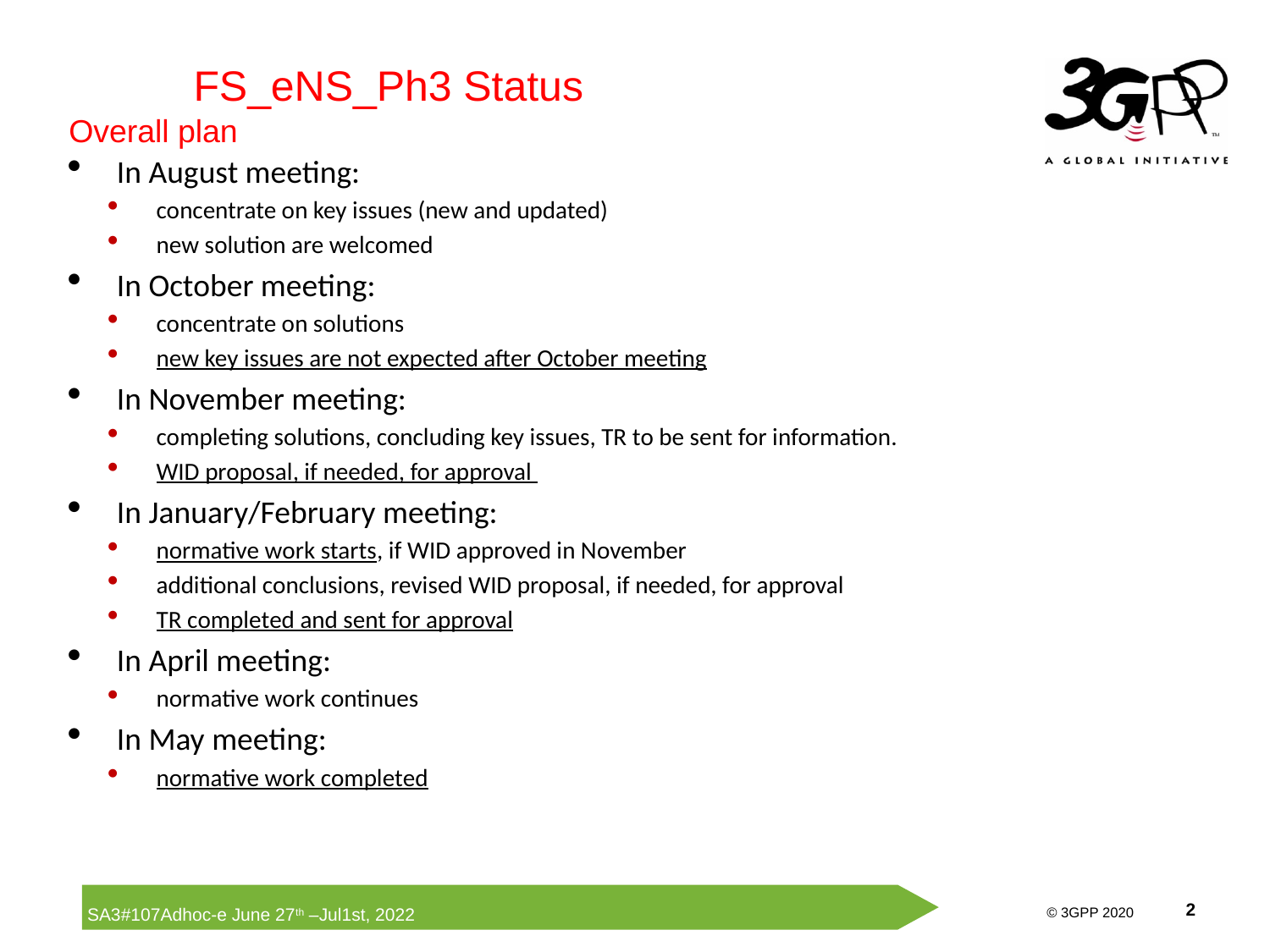

FS_eNS_Ph3 Status
Overall plan
In August meeting:
concentrate on key issues (new and updated)
new solution are welcomed
In October meeting:
concentrate on solutions
new key issues are not expected after October meeting
In November meeting:
completing solutions, concluding key issues, TR to be sent for information.
WID proposal, if needed, for approval
In January/February meeting:
normative work starts, if WID approved in November
additional conclusions, revised WID proposal, if needed, for approval
TR completed and sent for approval
In April meeting:
normative work continues
In May meeting:
normative work completed